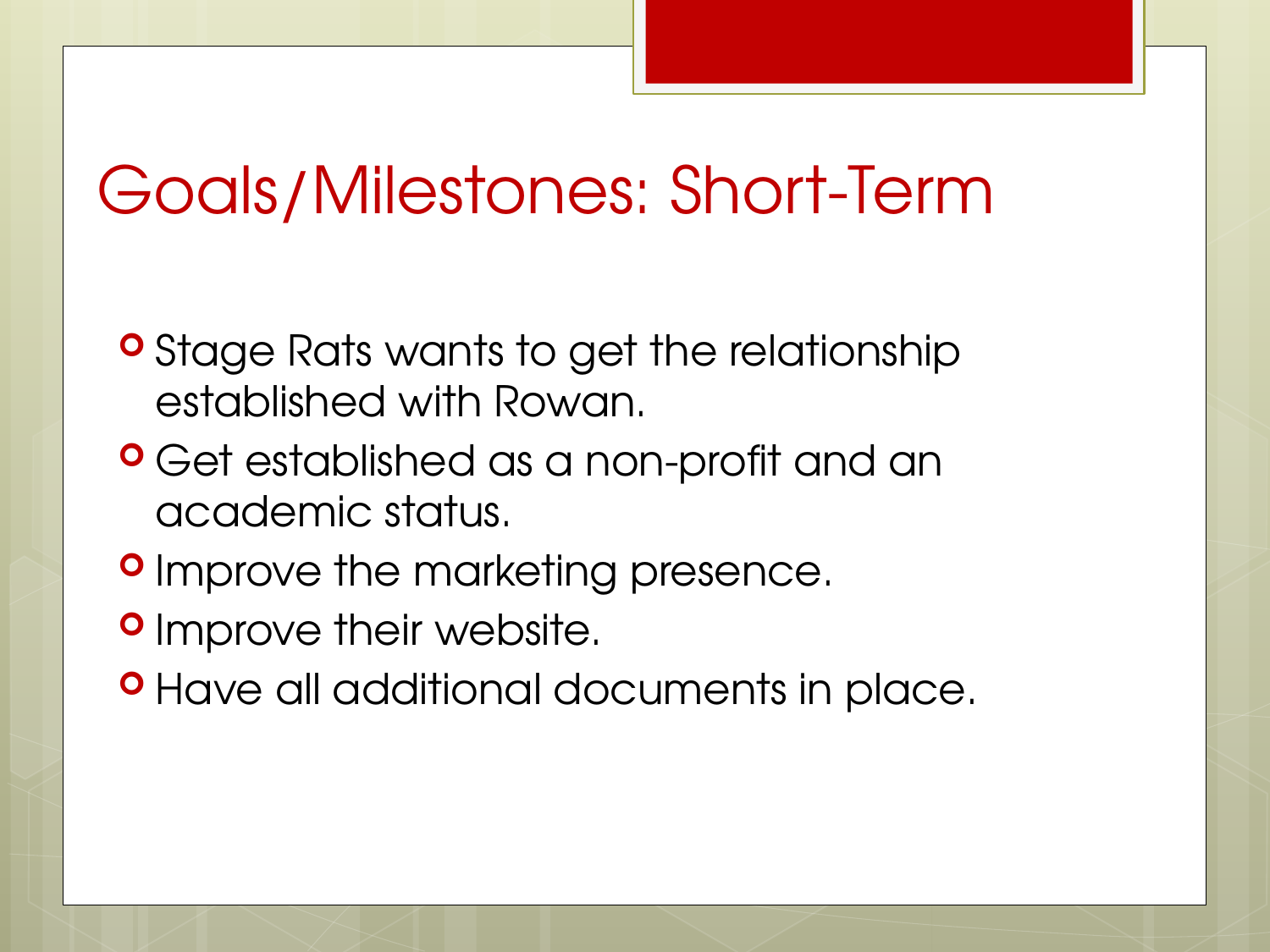

# Goals/Milestones: Short-Term
Stage Rats wants to get the relationship established with Rowan.
Get established as a non-profit and an academic status.
Improve the marketing presence.
Improve their website.
Have all additional documents in place.